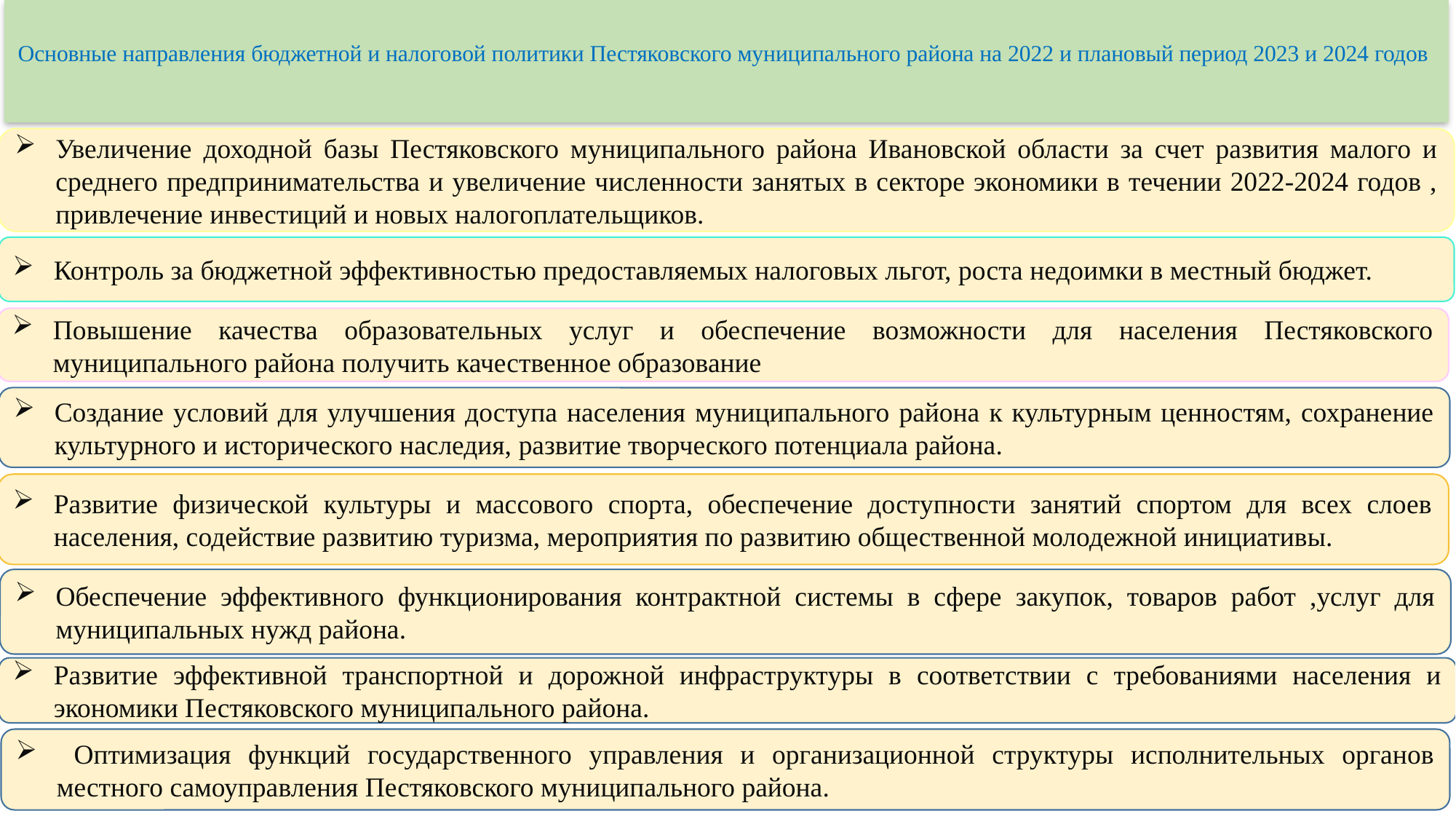

# Основные направления бюджетной и налоговой политики Пестяковского муниципального района на 2022 и плановый период 2023 и 2024 годов
Увеличение доходной базы Пестяковского муниципального района Ивановской области за счет развития малого и среднего предпринимательства и увеличение численности занятых в секторе экономики в течении 2022-2024 годов , привлечение инвестиций и новых налогоплательщиков.
Контроль за бюджетной эффективностью предоставляемых налоговых льгот, роста недоимки в местный бюджет.
Повышение качества образовательных услуг и обеспечение возможности для населения Пестяковского муниципального района получить качественное образование
Создание условий для улучшения доступа населения муниципального района к культурным ценностям, сохранение культурного и исторического наследия, развитие творческого потенциала района.
Развитие физической культуры и массового спорта, обеспечение доступности занятий спортом для всех слоев населения, содействие развитию туризма, мероприятия по развитию общественной молодежной инициативы.
Обеспечение эффективного функционирования контрактной системы в сфере закупок, товаров работ ,услуг для муниципальных нужд района.
Развитие эффективной транспортной и дорожной инфраструктуры в соответствии с требованиями населения и экономики Пестяковского муниципального района.
 Оптимизация функций государственного управления и организационной структуры исполнительных органов местного самоуправления Пестяковского муниципального района.